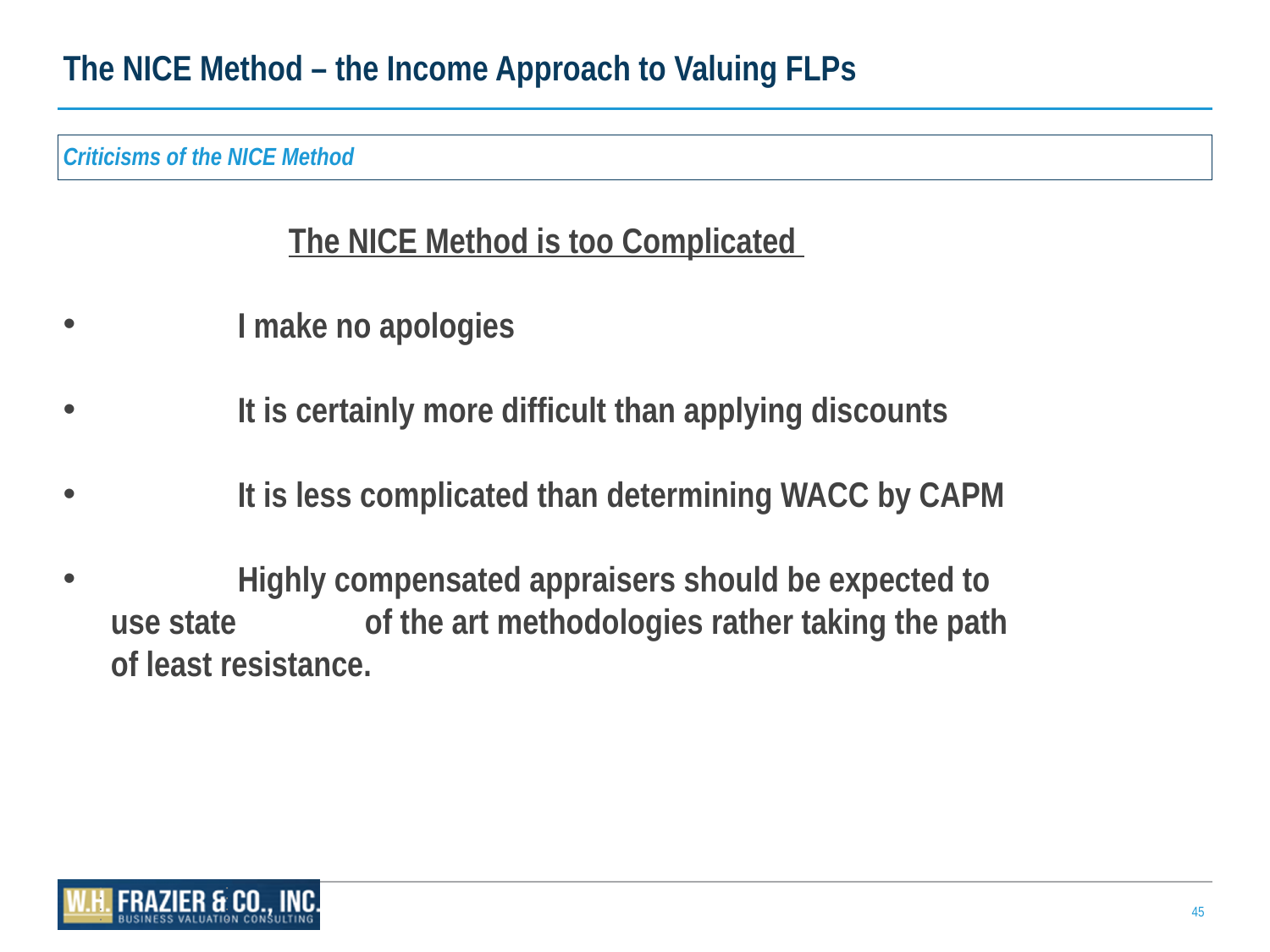

# The NICE Method – the Income Approach to Valuing FLPs
Criticisms of the NICE Method
The NICE Method is too Complicated

	I make no apologies

	It is certainly more difficult than applying discounts

	It is less complicated than determining WACC by CAPM

	Highly compensated appraisers should be expected to use state   	of the art methodologies rather taking the path of least resistance.

45